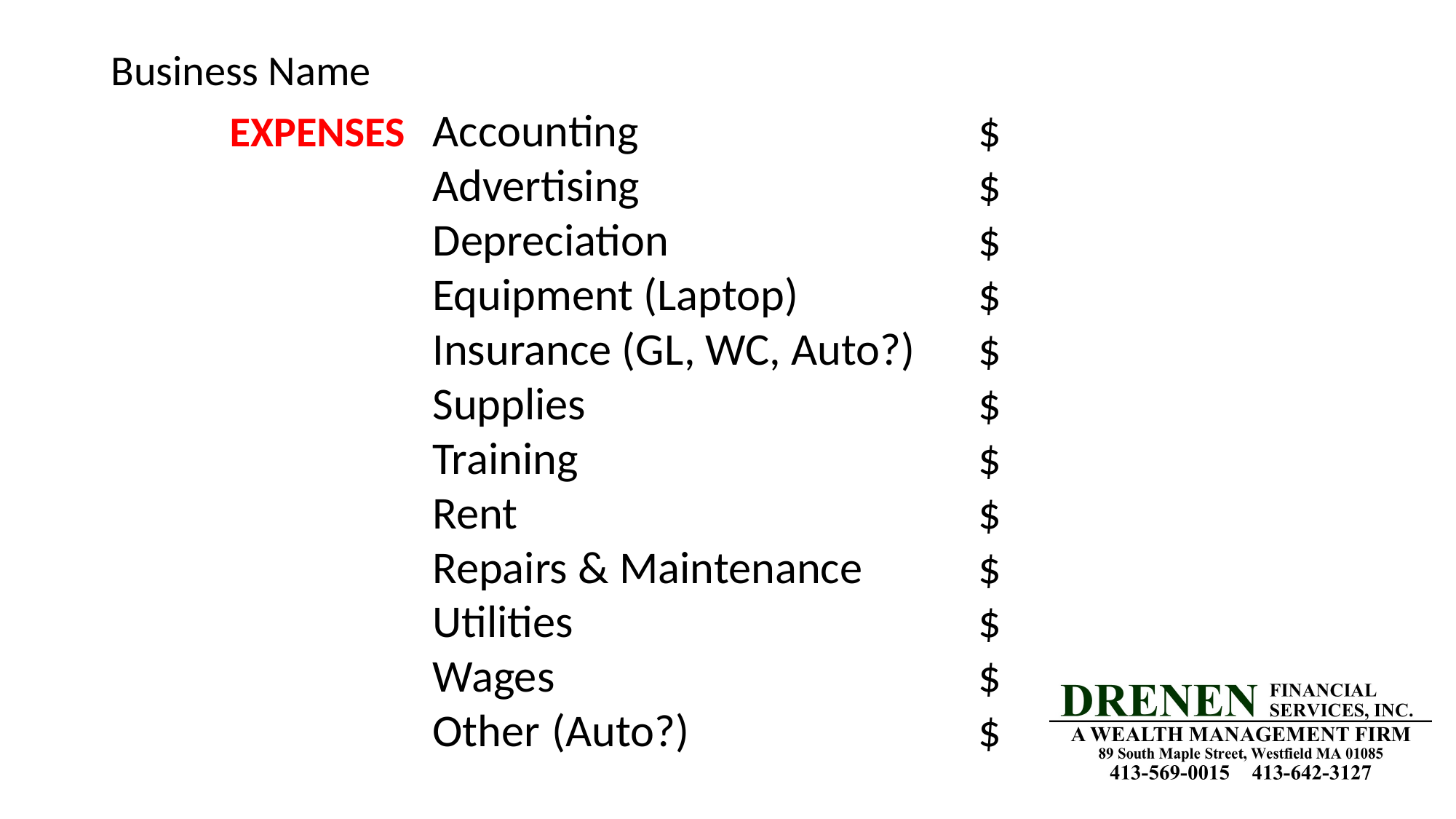

Business Name
	 EXPENSES

Accounting				$
Advertising				$
Depreciation 			$
Equipment (Laptop)		$
Insurance (GL, WC, Auto?)	$
Supplies 				$
Training 				$
Rent					$
Repairs & Maintenance 	$
Utilities 				$
Wages 				$
Other	 (Auto?) 			$